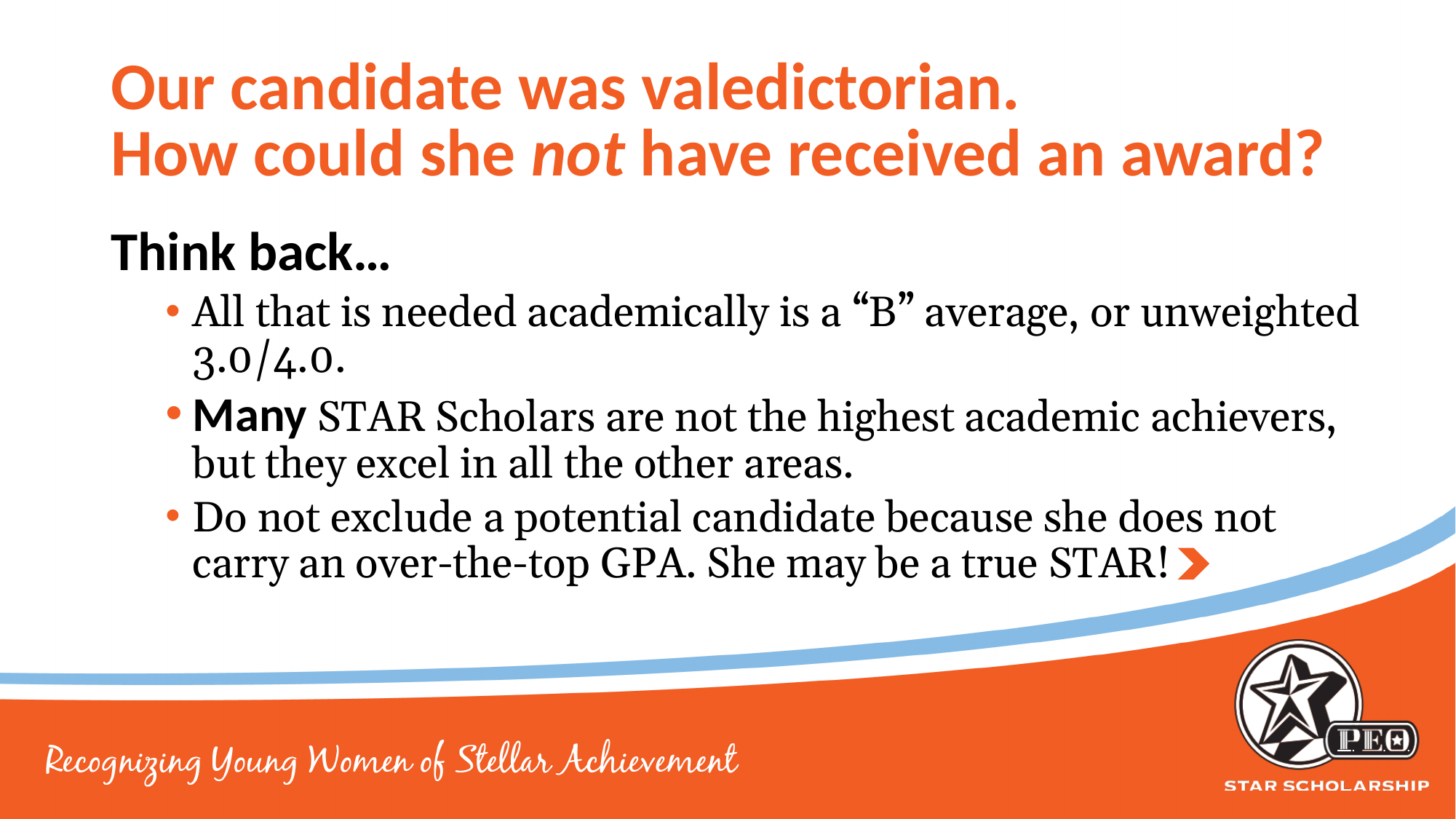

# Our candidate was valedictorian. How could she not have received an award?
Think back…
All that is needed academically is a “B” average, or unweighted 3.0/4.0.
Many STAR Scholars are not the highest academic achievers, but they excel in all the other areas.
Do not exclude a potential candidate because she does not carry an over-the-top GPA. She may be a true STAR!